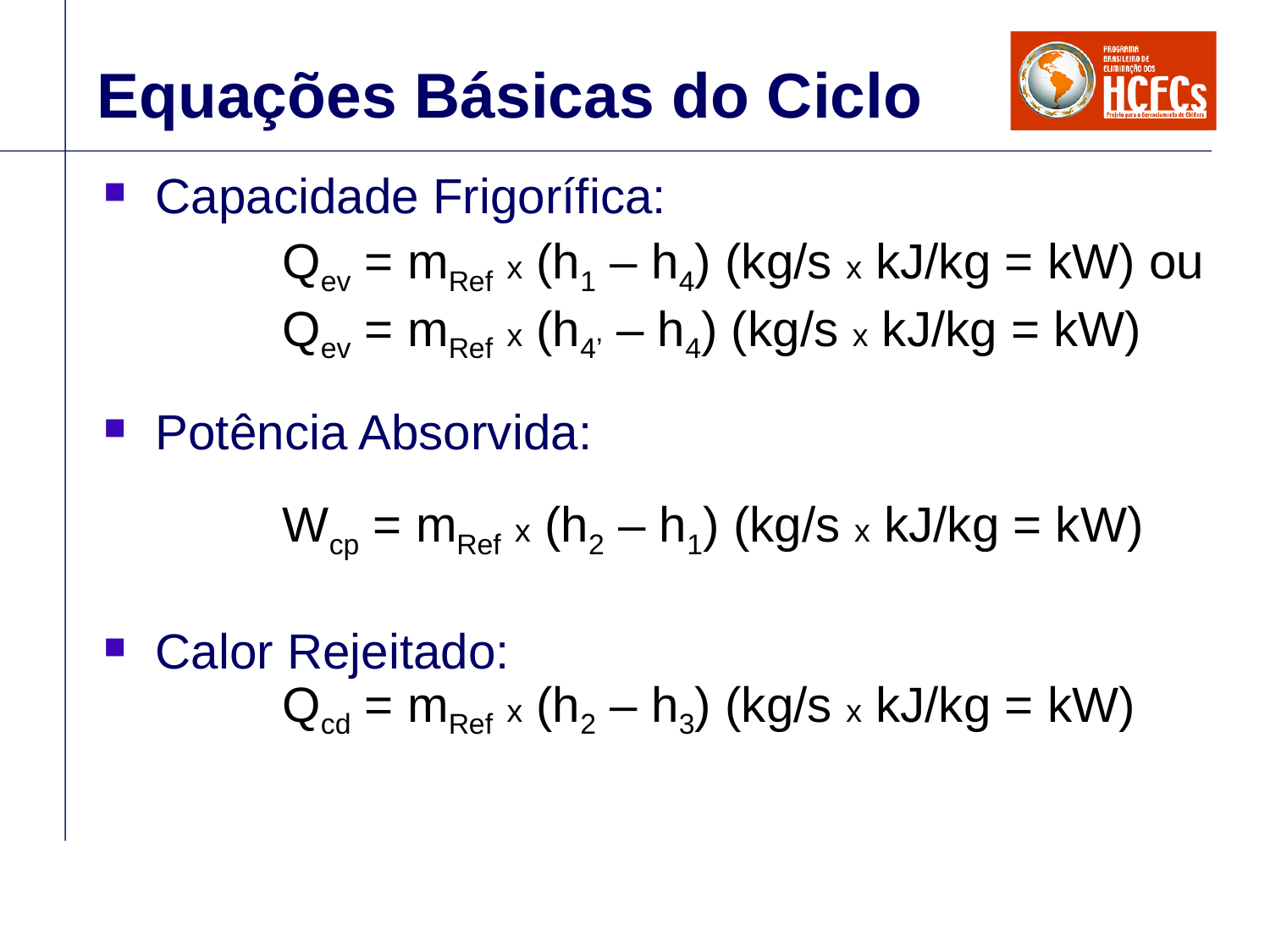

# Equações Básicas do Ciclo
Capacidade Frigorífica:
       	Qev = mRef x (h1 – h4) (kg/s x kJ/kg = kW) ou
		Qev = mRef x (h4’ – h4) (kg/s x kJ/kg = kW)

Potência Absorvida:
 		Wcp = mRef x (h2 – h1) (kg/s x kJ/kg = kW)

Calor Rejeitado:
 		Qcd = mRef x (h2 – h3) (kg/s x kJ/kg = kW)